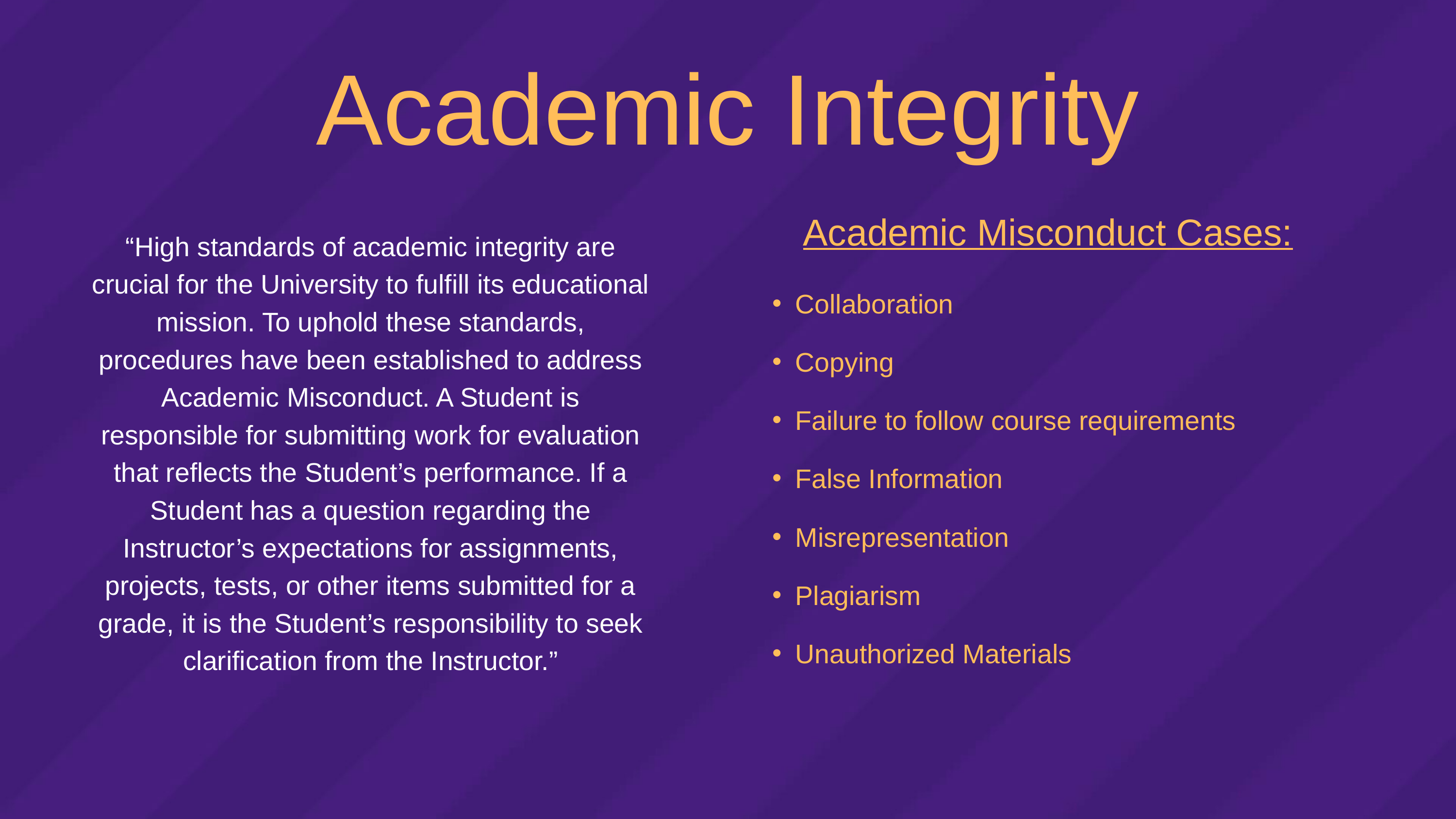

Academic Integrity
Academic Misconduct Cases:
“High standards of academic integrity are crucial for the University to fulfill its educational mission. To uphold these standards, procedures have been established to address Academic Misconduct. A Student is responsible for submitting work for evaluation that reflects the Student’s performance. If a Student has a question regarding the Instructor’s expectations for assignments, projects, tests, or other items submitted for a grade, it is the Student’s responsibility to seek clarification from the Instructor.”
Collaboration
Copying
Failure to follow course requirements
False Information
Misrepresentation
Plagiarism
Unauthorized Materials